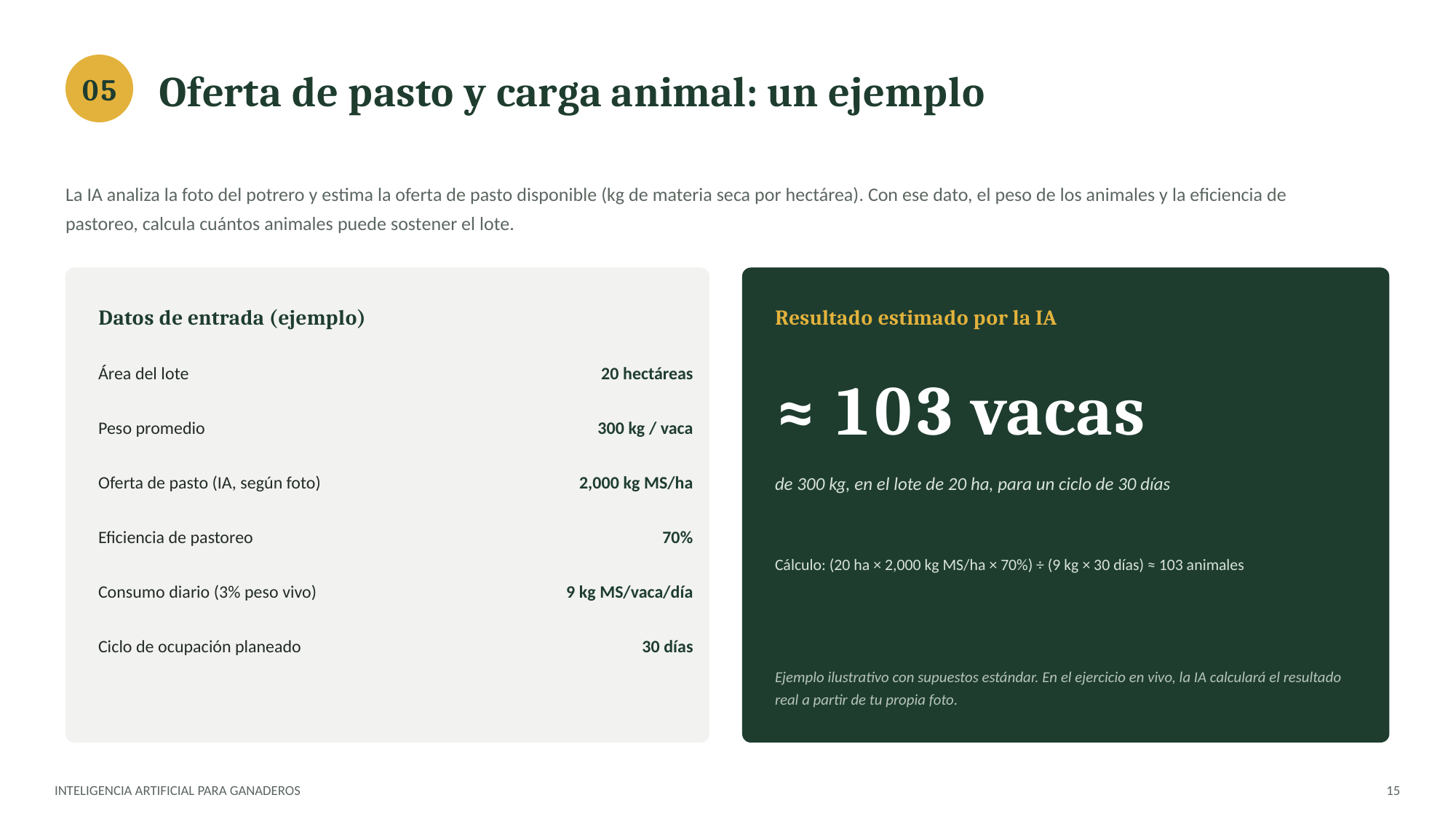

Oferta de pasto y carga animal: un ejemplo

05
La IA analiza la foto del potrero y estima la oferta de pasto disponible (kg de materia seca por hectárea). Con ese dato, el peso de los animales y la eficiencia de pastoreo, calcula cuántos animales puede sostener el lote.

Datos de entrada (ejemplo)
Resultado estimado por la IA
Área del lote
20 hectáreas
≈ 103 vacas
Peso promedio
300 kg / vaca
de 300 kg, en el lote de 20 ha, para un ciclo de 30 días
Oferta de pasto (IA, según foto)
2,000 kg MS/ha
Eficiencia de pastoreo
70%
Cálculo: (20 ha × 2,000 kg MS/ha × 70%) ÷ (9 kg × 30 días) ≈ 103 animales
Consumo diario (3% peso vivo)
9 kg MS/vaca/día
Ciclo de ocupación planeado
30 días
Ejemplo ilustrativo con supuestos estándar. En el ejercicio en vivo, la IA calculará el resultado real a partir de tu propia foto.
INTELIGENCIA ARTIFICIAL PARA GANADEROS
15